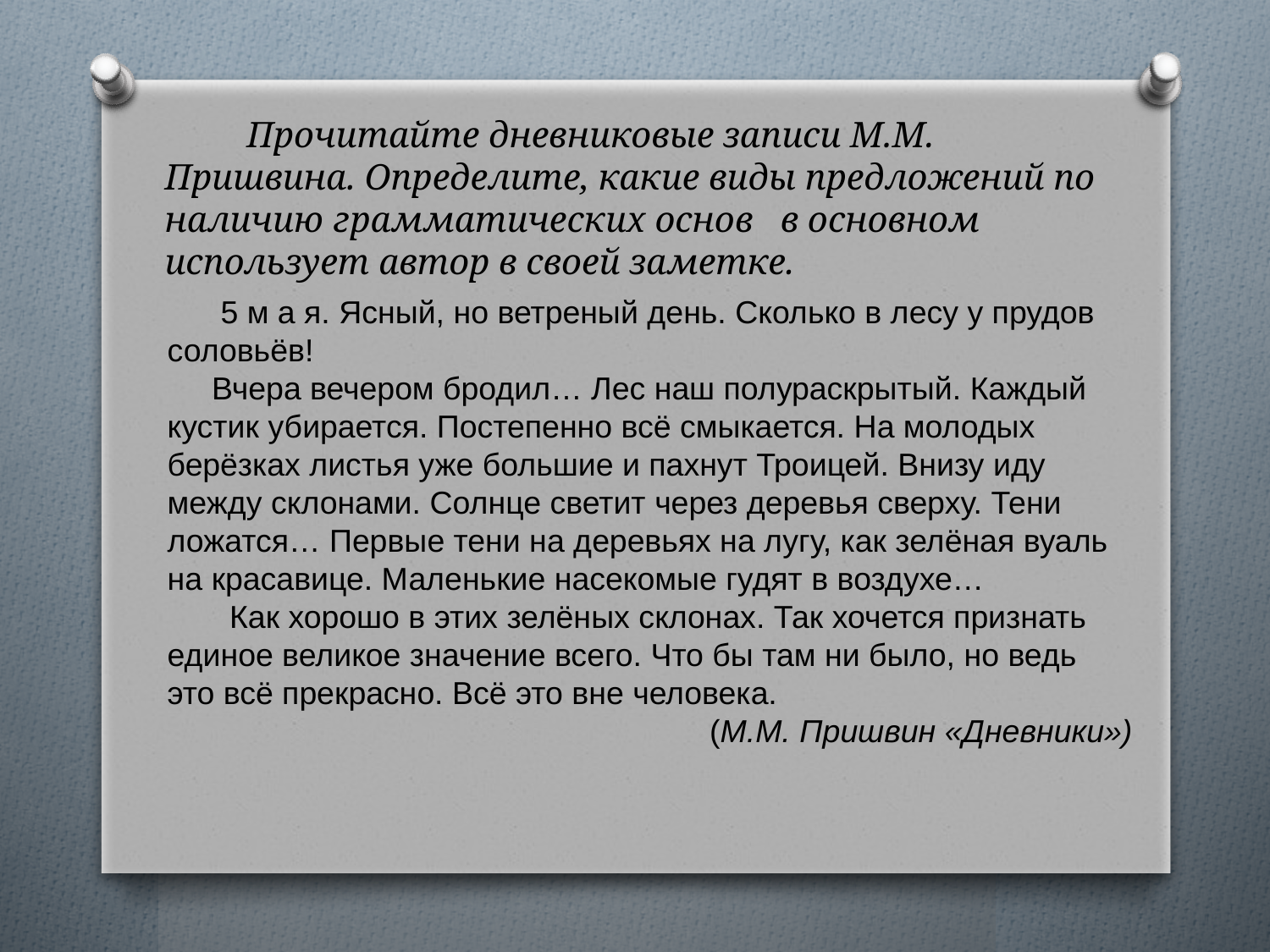

# Прочитайте дневниковые записи М.М. Пришвина. Определите, какие виды предложений по наличию грамматических основ   в основном использует автор в своей заметке.
      5 м а я. Ясный, но ветреный день. Сколько в лесу у прудов соловьёв!
     Вчера вечером бродил… Лес наш полураскрытый. Каждый кустик убирается. Постепенно всё смыкается. На молодых берёзках листья уже большие и пахнут Троицей. Внизу иду между склонами. Солнце светит через деревья сверху. Тени ложатся… Первые тени на деревьях на лугу, как зелёная вуаль на красавице. Маленькие насекомые гудят в воздухе…
       Как хорошо в этих зелёных склонах. Так хочется признать единое великое значение всего. Что бы там ни было, но ведь это всё прекрасно. Всё это вне человека.
(М.М. Пришвин «Дневники»)